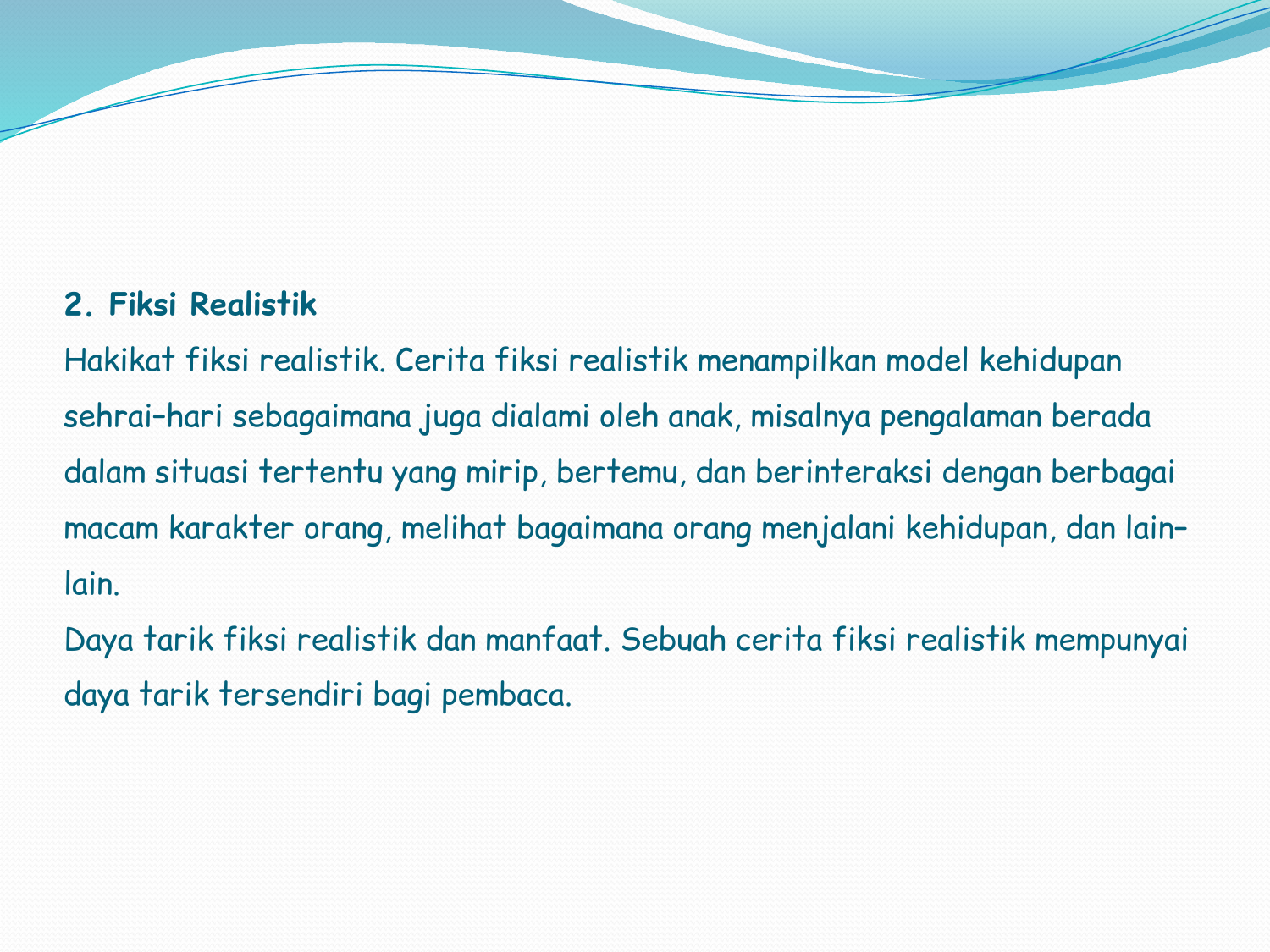

# 2. Fiksi Realistik Hakikat fiksi realistik. Cerita fiksi realistik menampilkan model kehidupan sehrai–hari sebagaimana juga dialami oleh anak, misalnya pengalaman berada dalam situasi tertentu yang mirip, bertemu, dan berinteraksi dengan berbagai macam karakter orang, melihat bagaimana orang menjalani kehidupan, dan lain–lain. Daya tarik fiksi realistik dan manfaat. Sebuah cerita fiksi realistik mempunyai daya tarik tersendiri bagi pembaca.